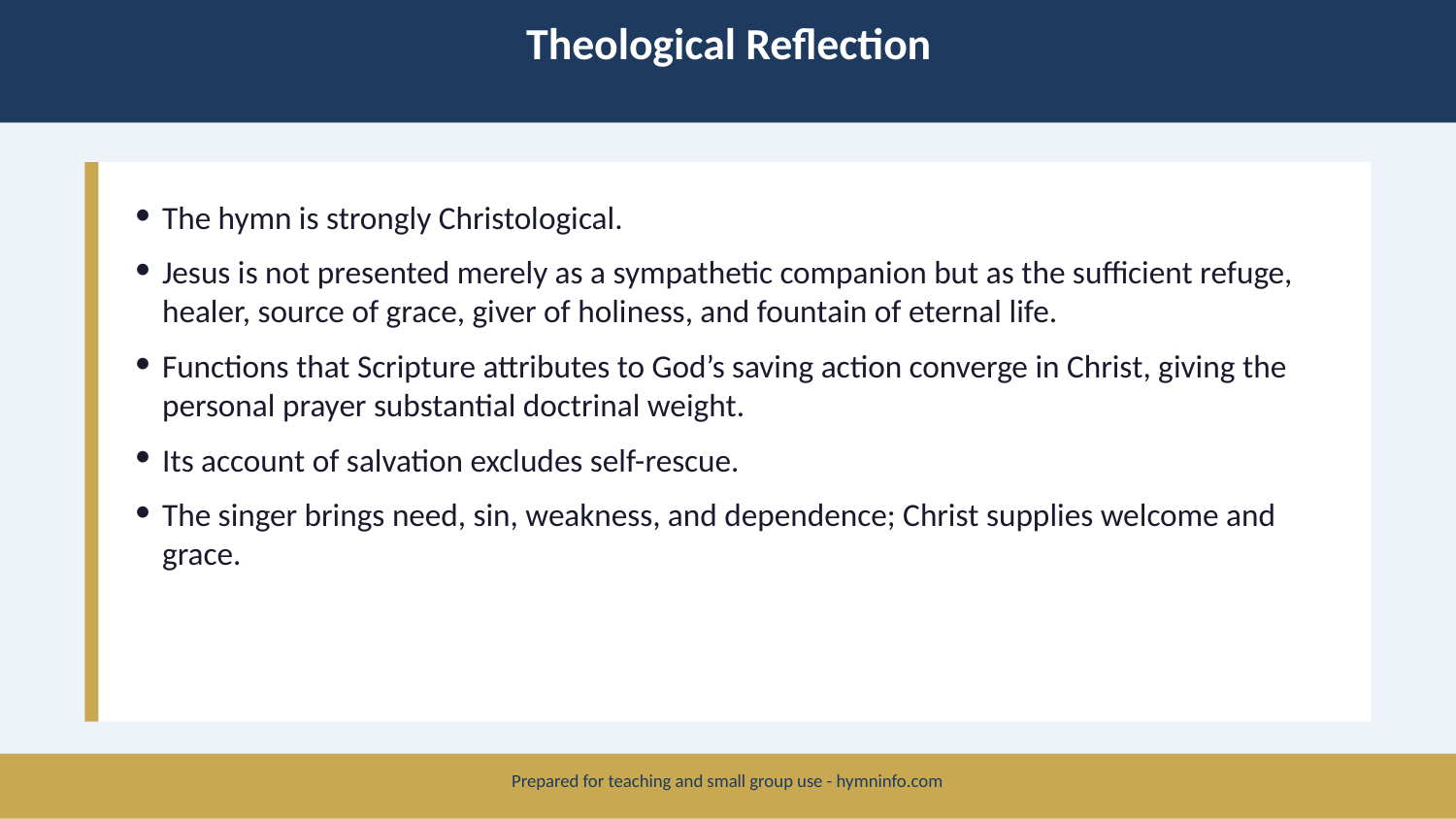

Theological Reflection

The hymn is strongly Christological.
Jesus is not presented merely as a sympathetic companion but as the sufficient refuge, healer, source of grace, giver of holiness, and fountain of eternal life.
Functions that Scripture attributes to God’s saving action converge in Christ, giving the personal prayer substantial doctrinal weight.
Its account of salvation excludes self-rescue.
The singer brings need, sin, weakness, and dependence; Christ supplies welcome and grace.

Prepared for teaching and small group use - hymninfo.com